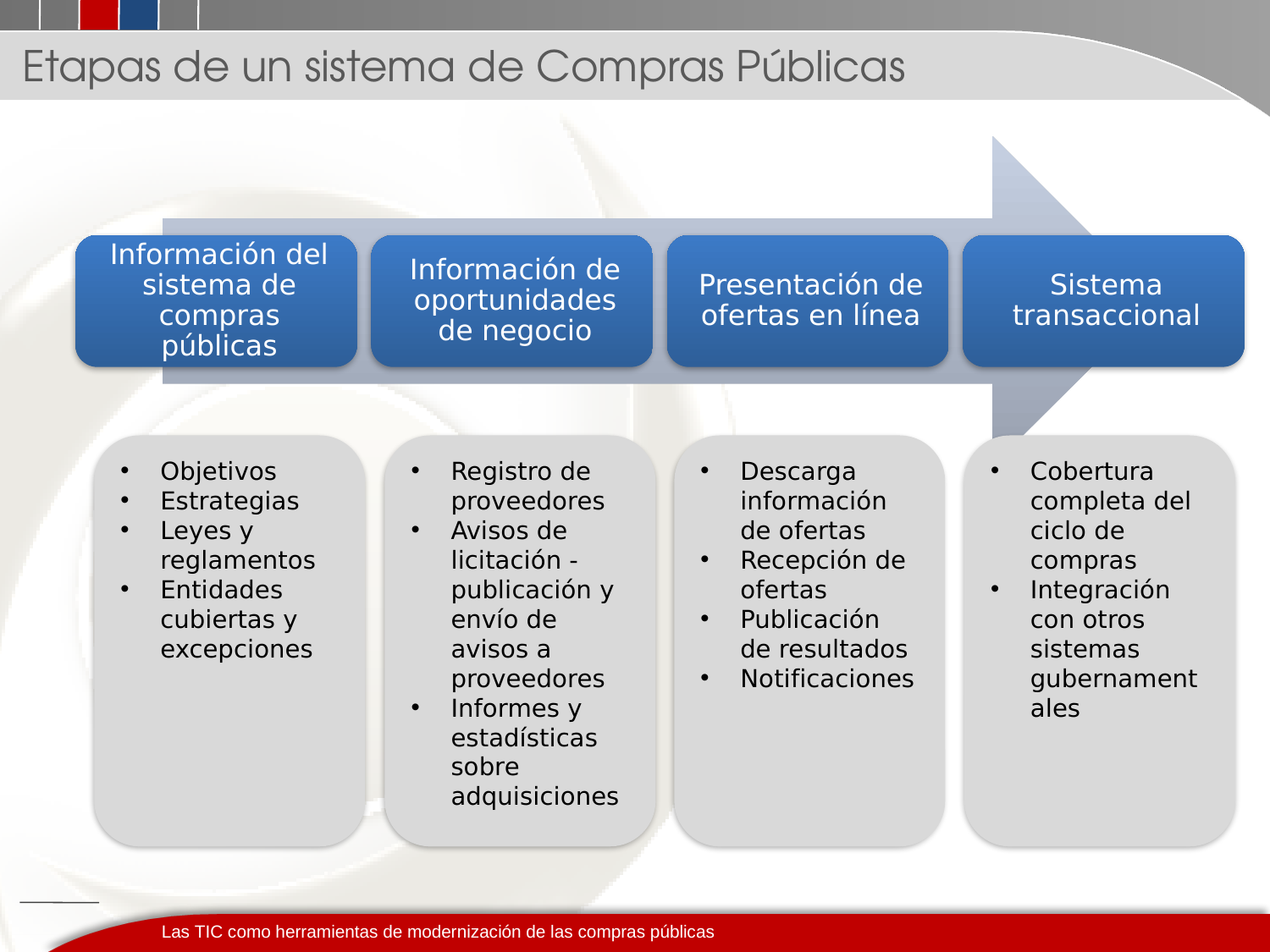

# Etapas de un sistema de Compras Públicas
Información del sistema de compras públicas
Información de oportunidades de negocio
Presentación de ofertas en línea
Sistema transaccional
Objetivos
Estrategias
Leyes y reglamentos
Entidades cubiertas y excepciones
Registro de proveedores
Avisos de licitación - publicación y envío de avisos a proveedores
Informes y estadísticas sobre adquisiciones
Descarga información de ofertas
Recepción de ofertas
Publicación de resultados
Notificaciones

Cobertura completa del ciclo de compras
Integración con otros sistemas gubernamentales

Las TIC como herramientas de modernización de las compras públicas